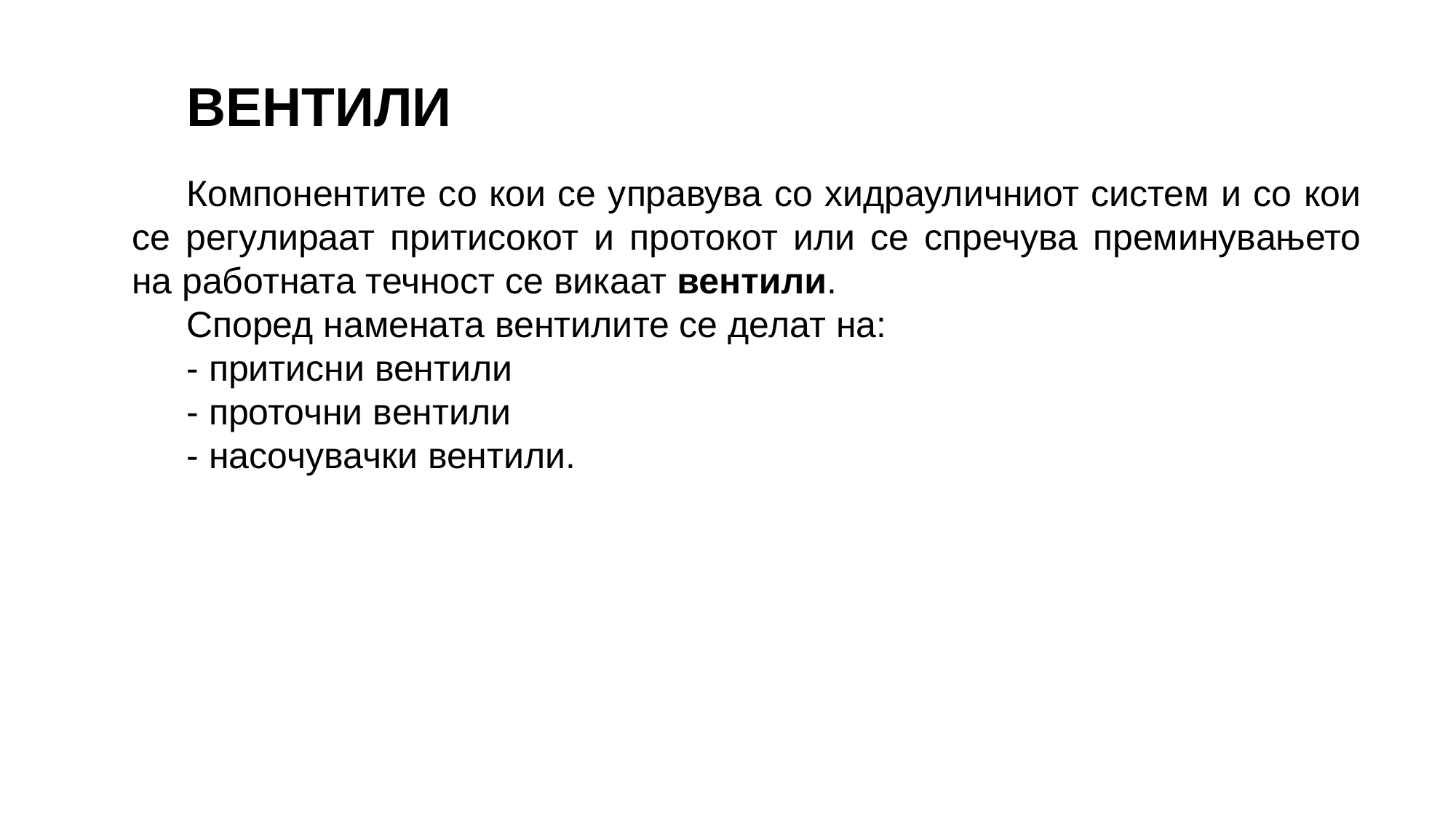

ВЕНТИЛИ

Компонентите со кои се управува со хидрауличниот систем и со кои се регулираат притисокот и протокот или се спречува преминувањето на работната течност се викаат вентили.
Според намената вентилите се делат на:
- притисни вентили
- проточни вентили
- насочувачки вентили.